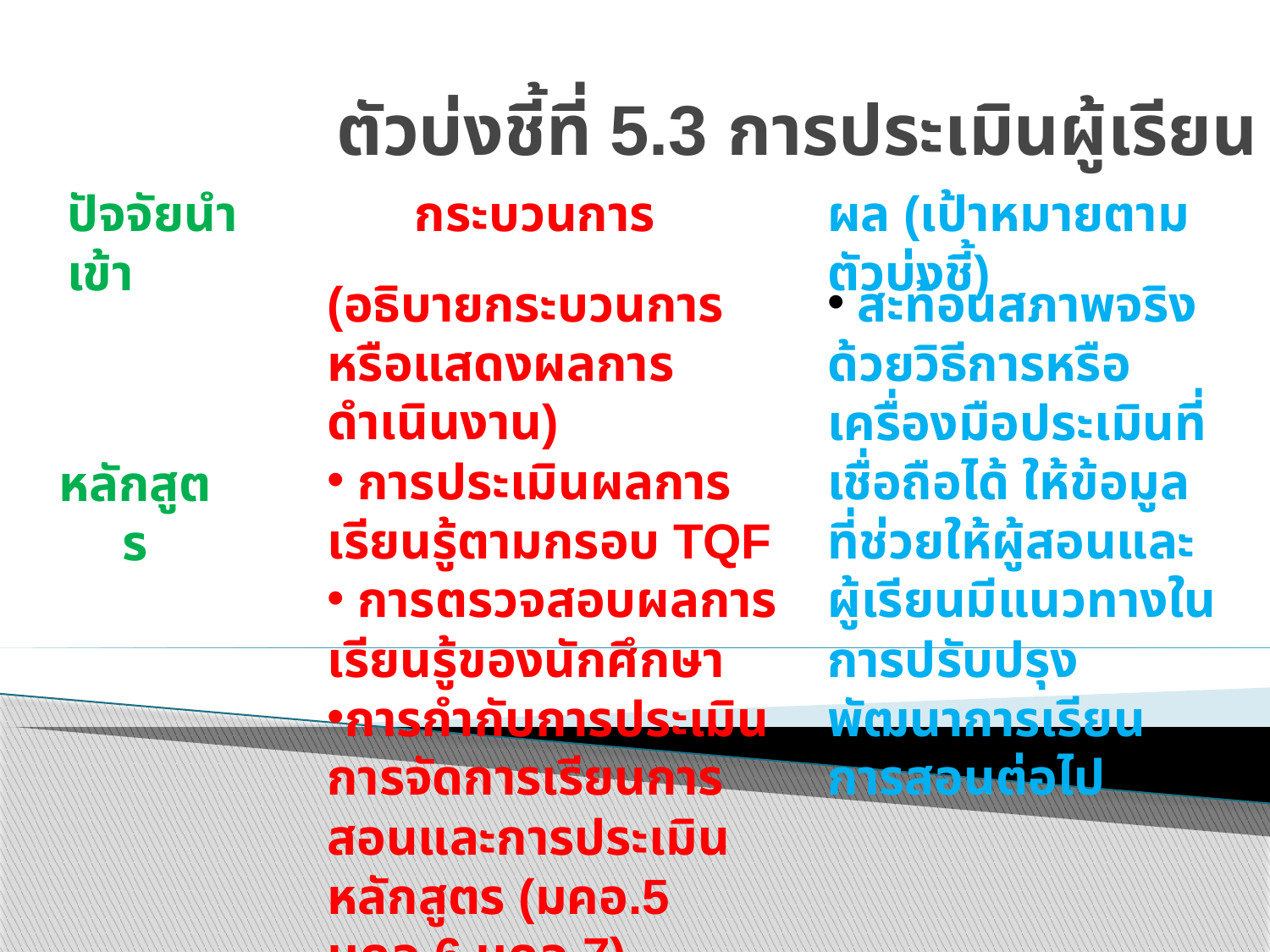

# ตัวบ่งชี้ที่ 5.3 การประเมินผู้เรียน
ปัจจัยนำเข้า
กระบวนการ
ผล (เป้าหมายตามตัวบ่งชี้)
(อธิบายกระบวนการหรือแสดงผลการดำเนินงาน)
 การประเมินผลการเรียนรู้ตามกรอบ TQF
 การตรวจสอบผลการเรียนรู้ของนักศึกษา
การกำกับการประเมินการจัดการเรียนการสอนและการประเมินหลักสูตร (มคอ.5 มคอ.6 มคอ.7)
 การประเมินวิทยานิพนธ์และการค้นคว้าอิสระในระดับบัณฑิตศึกษา
 สะท้อนสภาพจริงด้วยวิธีการหรือเครื่องมือประเมินที่เชื่อถือได้ ให้ข้อมูลที่ช่วยให้ผู้สอนและผู้เรียนมีแนวทางในการปรับปรุงพัฒนาการเรียนการสอนต่อไป
หลักสูตร